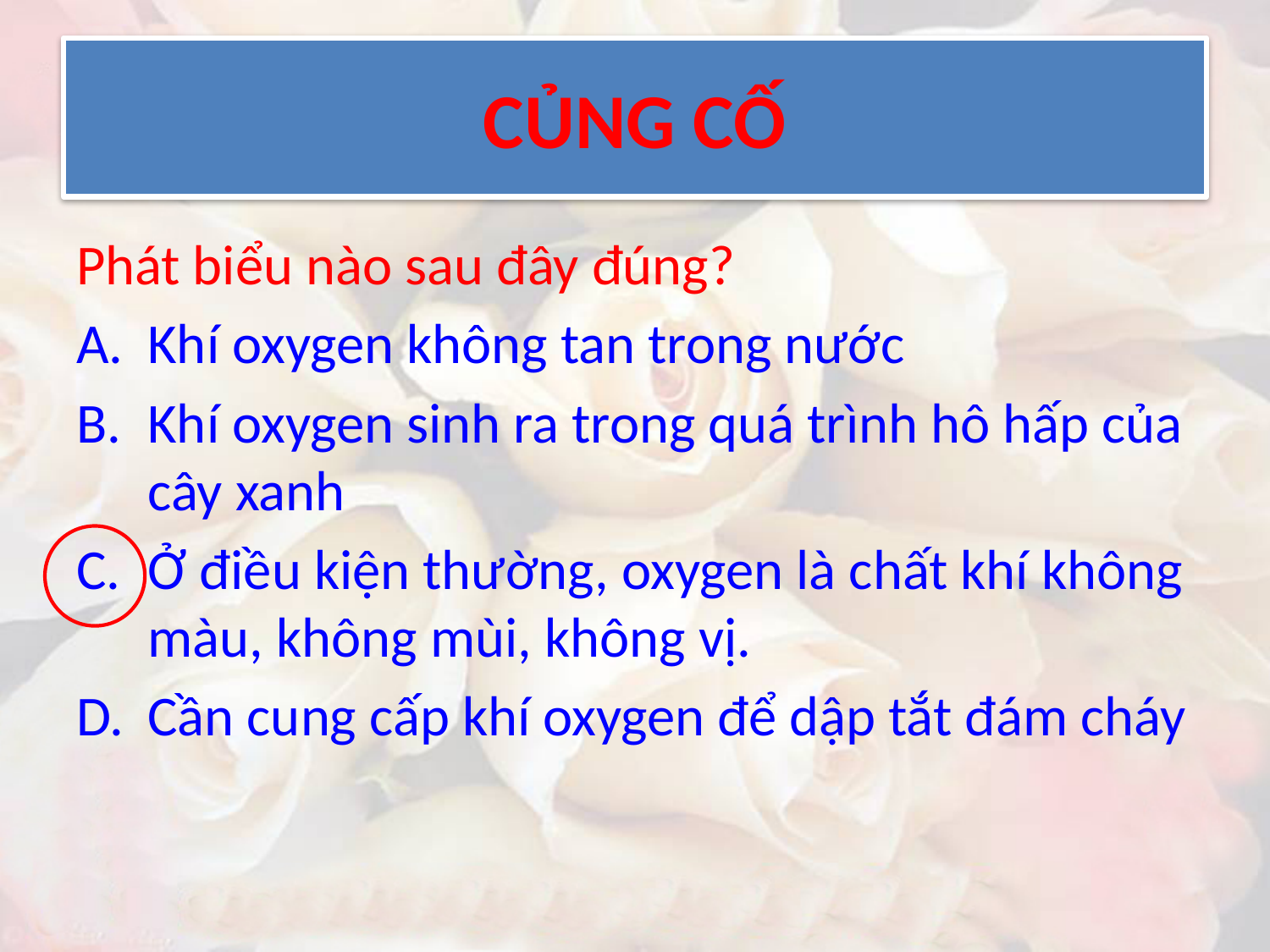

# CỦNG CỐ
Phát biểu nào sau đây đúng?
Khí oxygen không tan trong nước
Khí oxygen sinh ra trong quá trình hô hấp của cây xanh
Ở điều kiện thường, oxygen là chất khí không màu, không mùi, không vị.
Cần cung cấp khí oxygen để dập tắt đám cháy